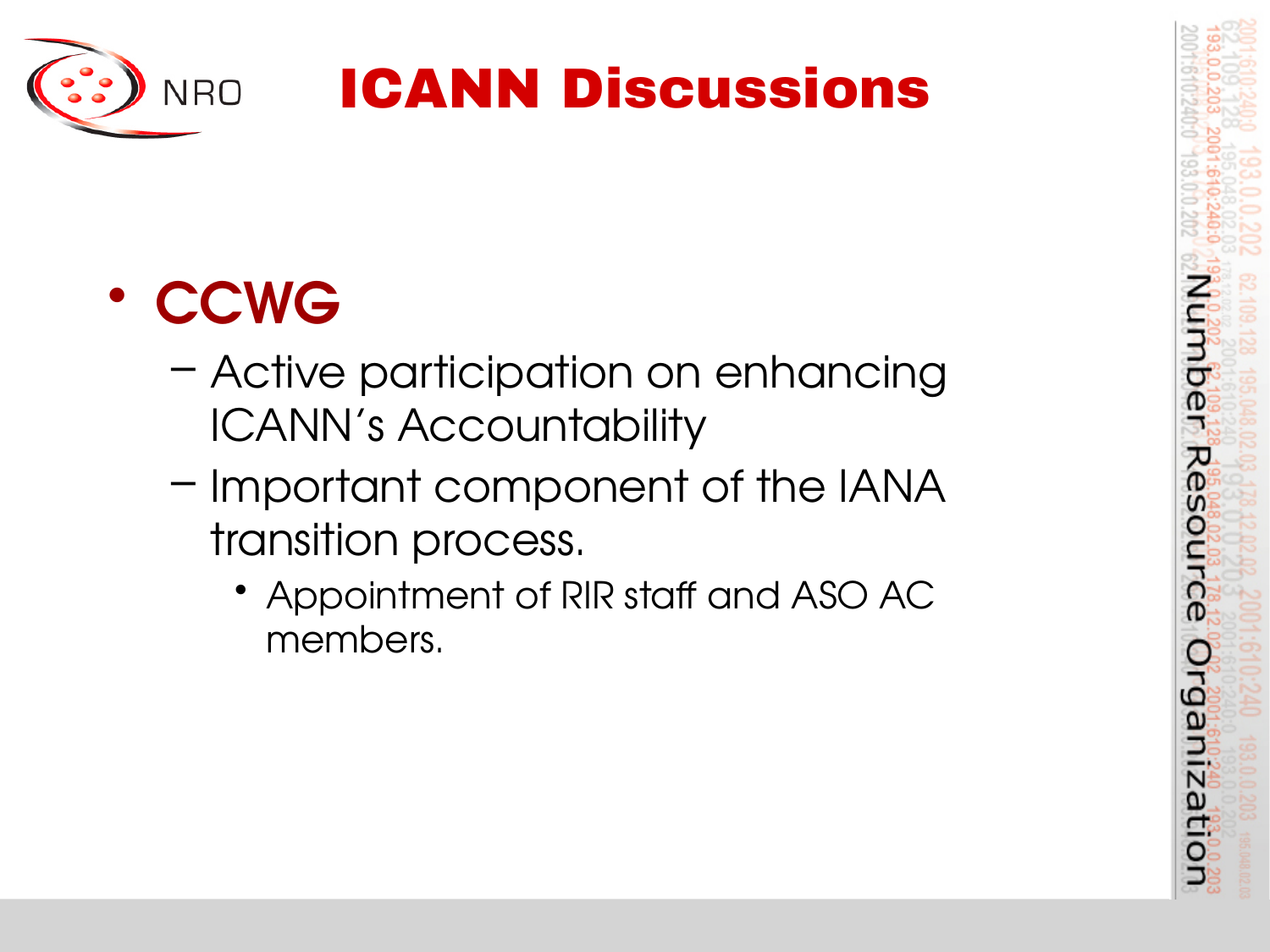

# ICANN Discussions

CCWG
Active participation on enhancing ICANN’s Accountability
Important component of the IANA transition process.
Appointment of RIR staff and ASO AC members.